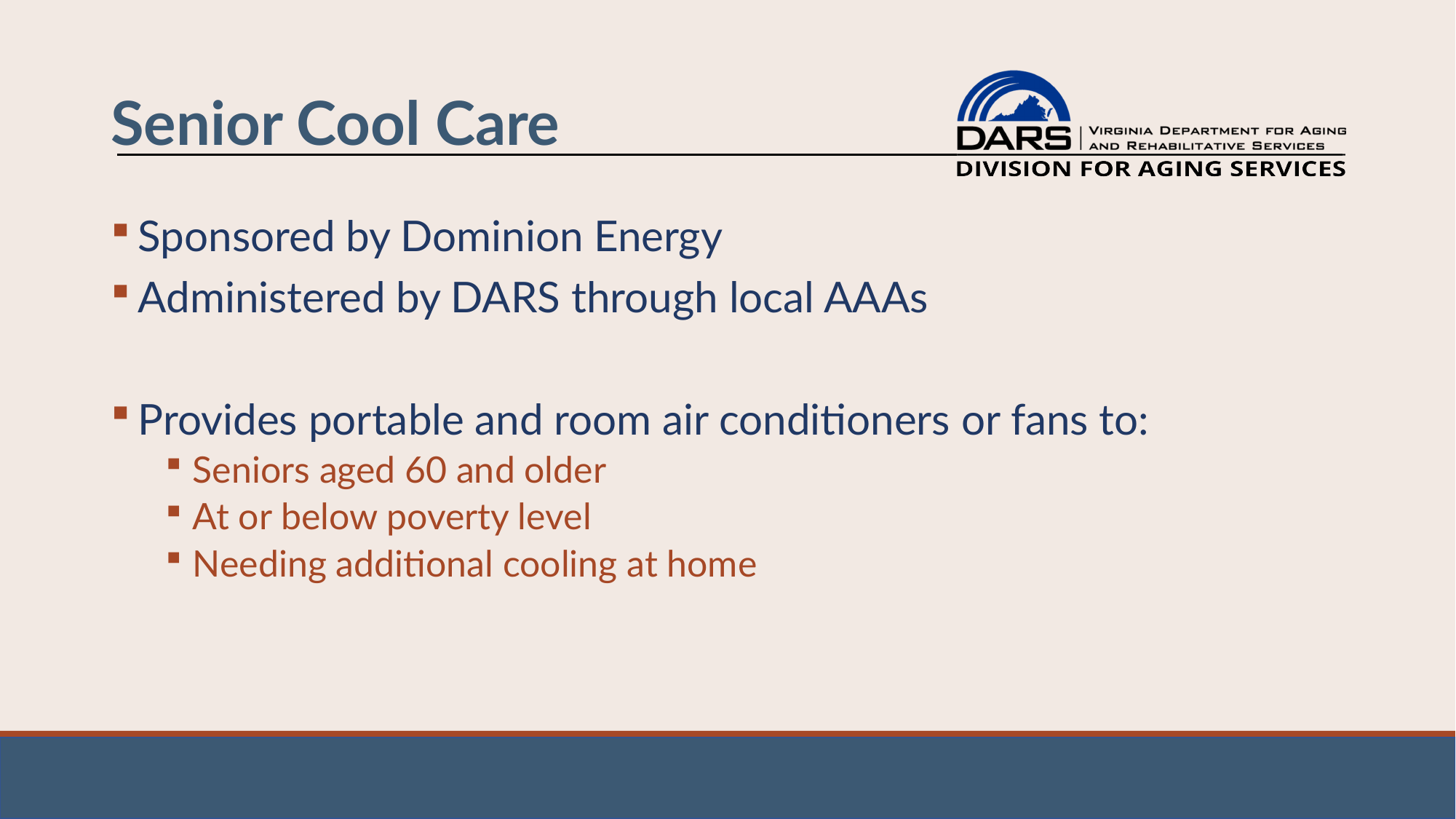

# Senior Cool Care
Sponsored by Dominion Energy
Administered by DARS through local AAAs

Provides portable and room air conditioners or fans to:
Seniors aged 60 and older
At or below poverty level
Needing additional cooling at home